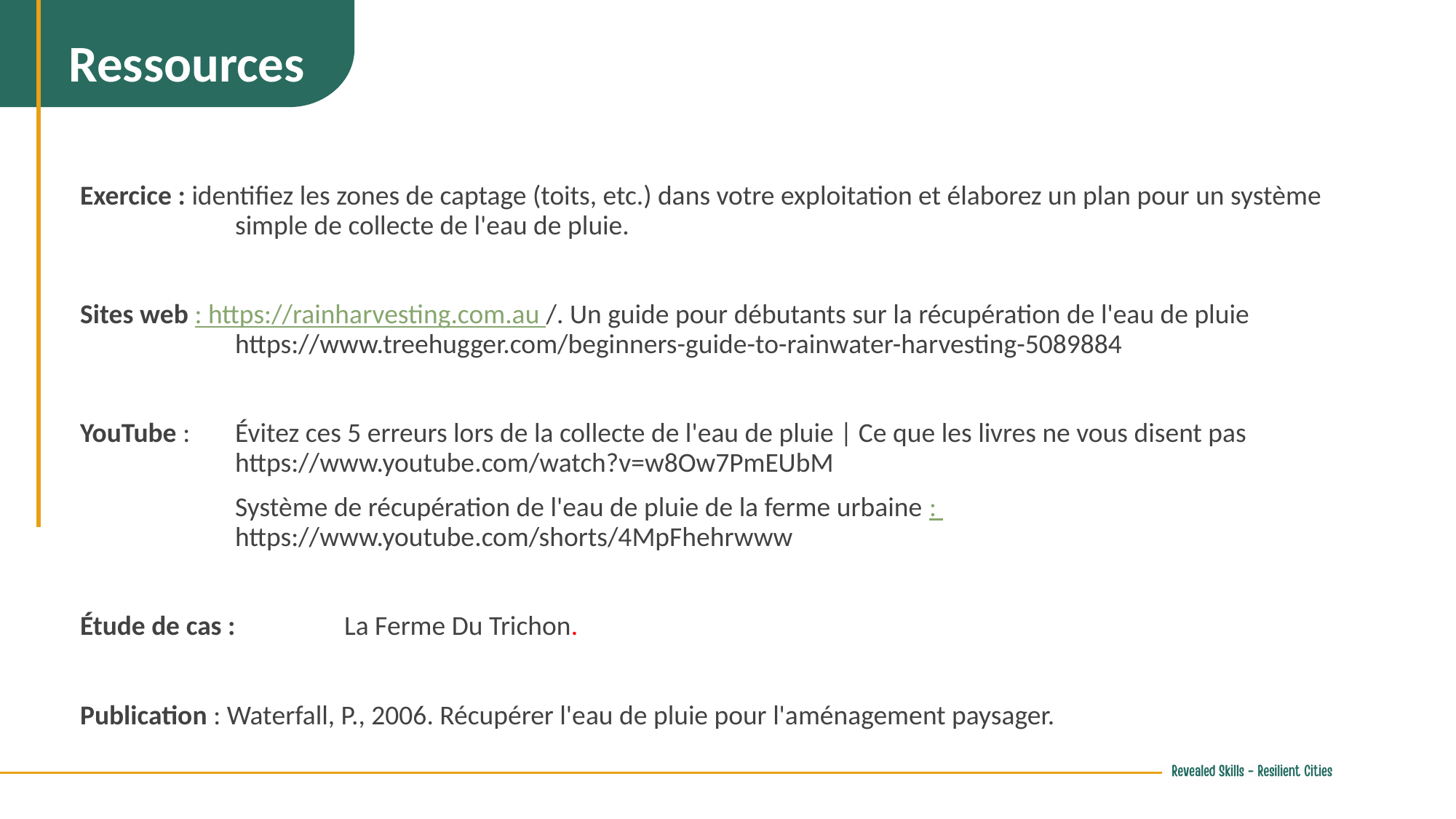

Ressources
Exercice : identifiez les zones de captage (toits, etc.) dans votre exploitation et élaborez un plan pour un système simple de collecte de l'eau de pluie.

Sites web : https://rainharvesting.com.au /. Un guide pour débutants sur la récupération de l'eau de pluie https://www.treehugger.com/beginners-guide-to-rainwater-harvesting-5089884

YouTube : 	Évitez ces 5 erreurs lors de la collecte de l'eau de pluie | Ce que les livres ne vous disent pas https://www.youtube.com/watch?v=w8Ow7PmEUbM
	Système de récupération de l'eau de pluie de la ferme urbaine : https://www.youtube.com/shorts/4MpFhehrwww

Étude de cas : 	La Ferme Du Trichon.

Publication : Waterfall, P., 2006. Récupérer l'eau de pluie pour l'aménagement paysager.